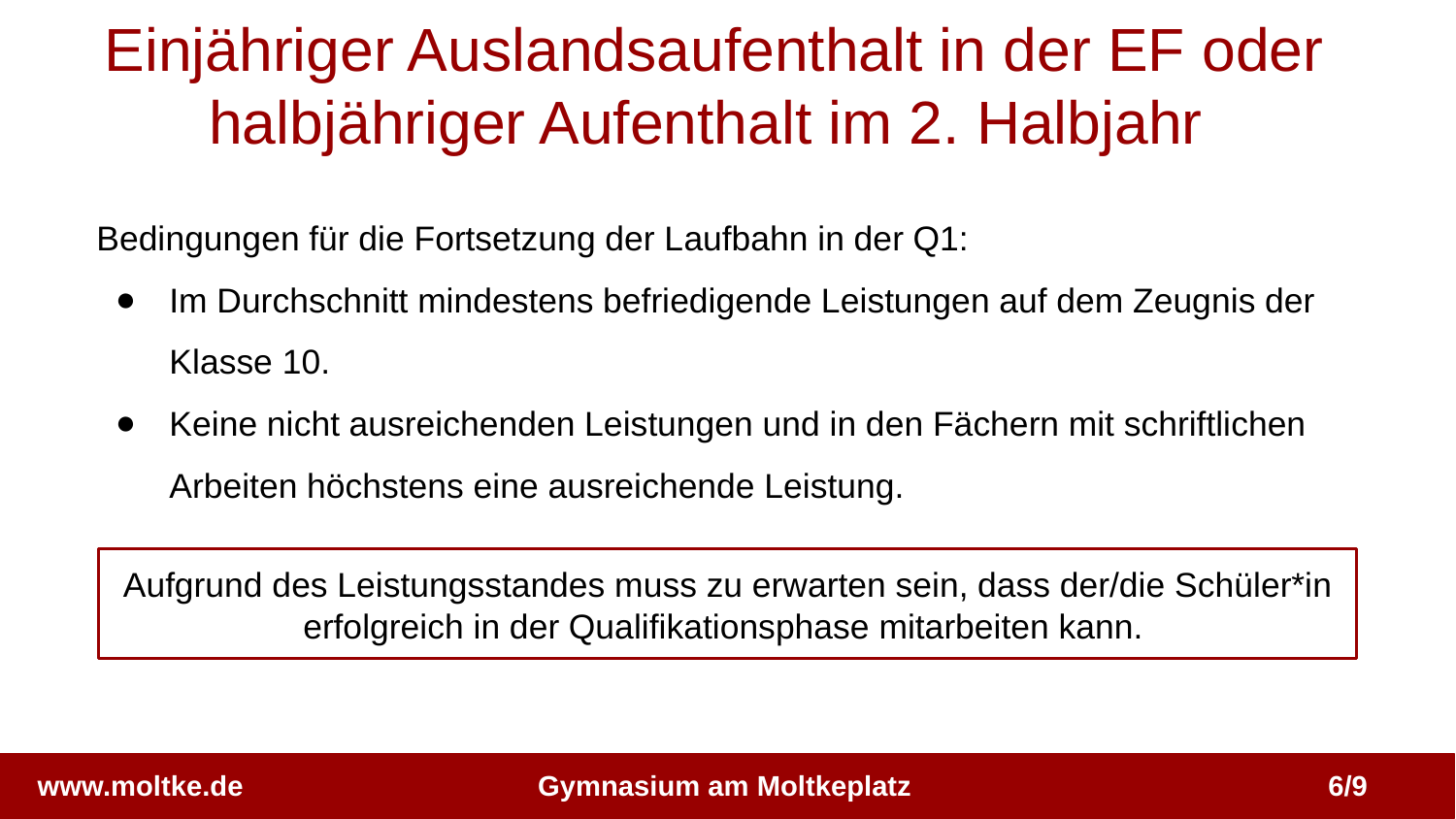

Einjähriger Auslandsaufenthalt in der EF oder halbjähriger Aufenthalt im 2. Halbjahr
Bedingungen für die Fortsetzung der Laufbahn in der Q1:
Im Durchschnitt mindestens befriedigende Leistungen auf dem Zeugnis der Klasse 10.
Keine nicht ausreichenden Leistungen und in den Fächern mit schriftlichen Arbeiten höchstens eine ausreichende Leistung.

Aufgrund des Leistungsstandes muss zu erwarten sein, dass der/die Schüler*in erfolgreich in der Qualifikationsphase mitarbeiten kann.
6/9

www.moltke.de
Gymnasium am Moltkeplatz